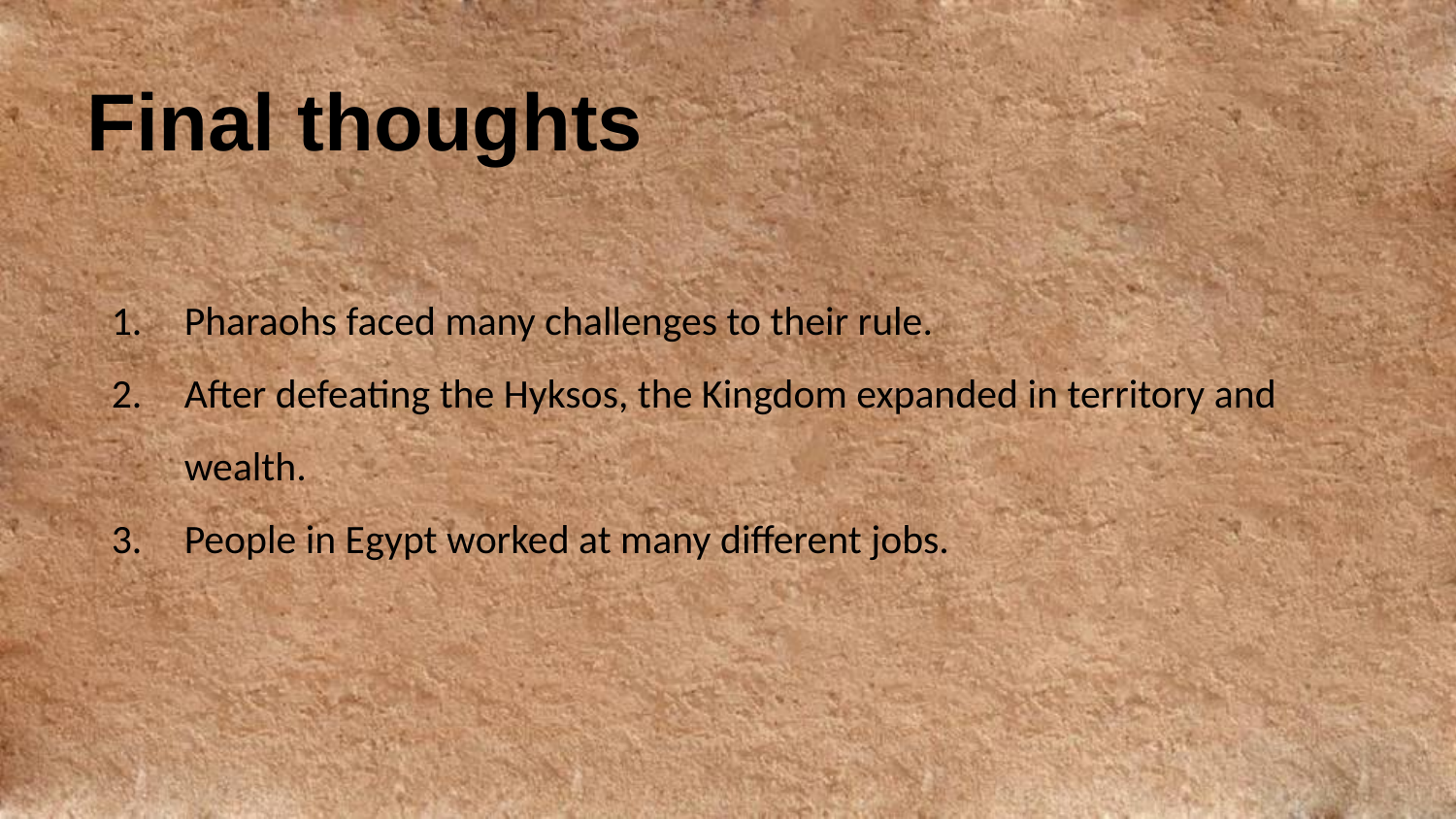

Final thoughts
Pharaohs faced many challenges to their rule.
After defeating the Hyksos, the Kingdom expanded in territory and wealth.
People in Egypt worked at many different jobs.